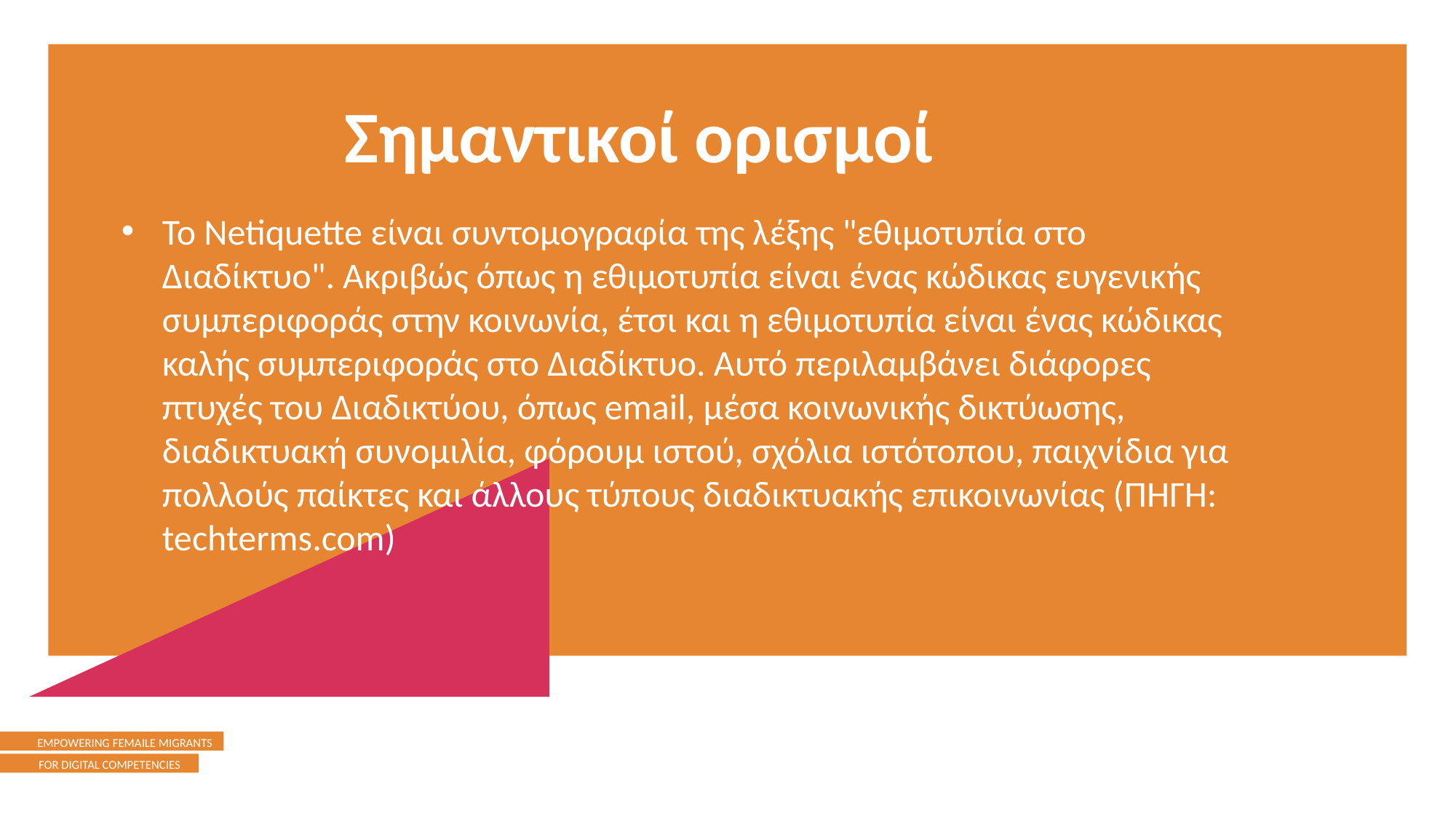

Σημαντικοί ορισμοί
Το Netiquette είναι συντομογραφία της λέξης "εθιμοτυπία στο Διαδίκτυο". Ακριβώς όπως η εθιμοτυπία είναι ένας κώδικας ευγενικής συμπεριφοράς στην κοινωνία, έτσι και η εθιμοτυπία είναι ένας κώδικας καλής συμπεριφοράς στο Διαδίκτυο. Αυτό περιλαμβάνει διάφορες πτυχές του Διαδικτύου, όπως email, μέσα κοινωνικής δικτύωσης, διαδικτυακή συνομιλία, φόρουμ ιστού, σχόλια ιστότοπου, παιχνίδια για πολλούς παίκτες και άλλους τύπους διαδικτυακής επικοινωνίας (ΠΗΓΗ: techterms.com)